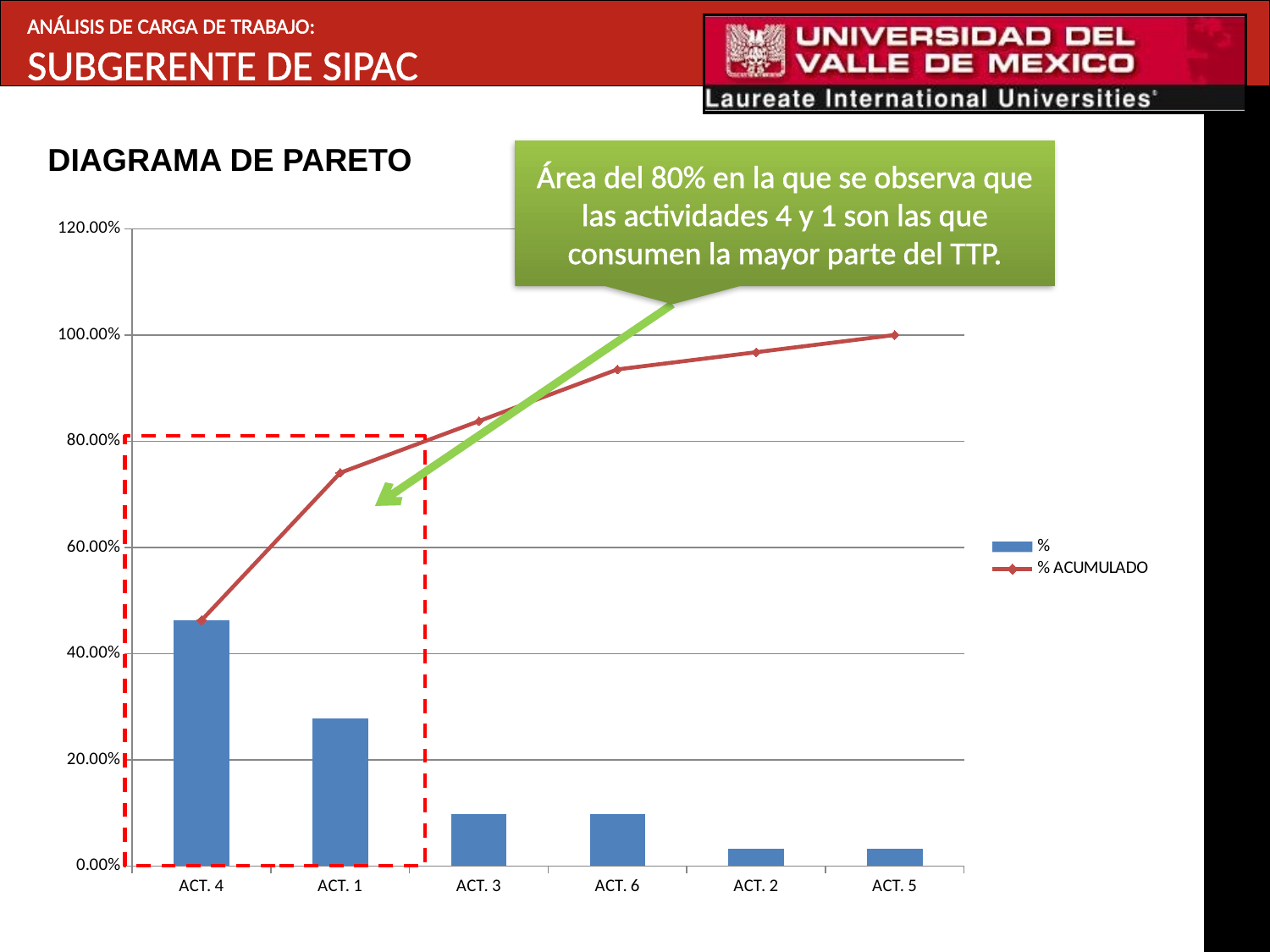

ANÁLISIS DE CARGA DE TRABAJO:
SUBGERENTE DE SIPAC
DIAGRAMA DE PARETO
Área del 80% en la que se observa que las actividades 4 y 1 son las que consumen la mayor parte del TTP.

### Chart

| Category |  |  |
|---|---|---|
| ACT. 4 | 0.4627741736175471 | 0.4627741736175471 |
| ACT. 1 | 0.2777262897744825 | 0.7405004633920296 |
| ACT. 3 | 0.09731232622798887 | 0.8378127896200185 |
| ACT. 6 | 0.09731232622798887 | 0.9351251158480074 |
| ACT. 2 | 0.03243744207599629 | 0.9675625579240037 |
| ACT. 5 | 0.03243744207599629 | 1.0 |